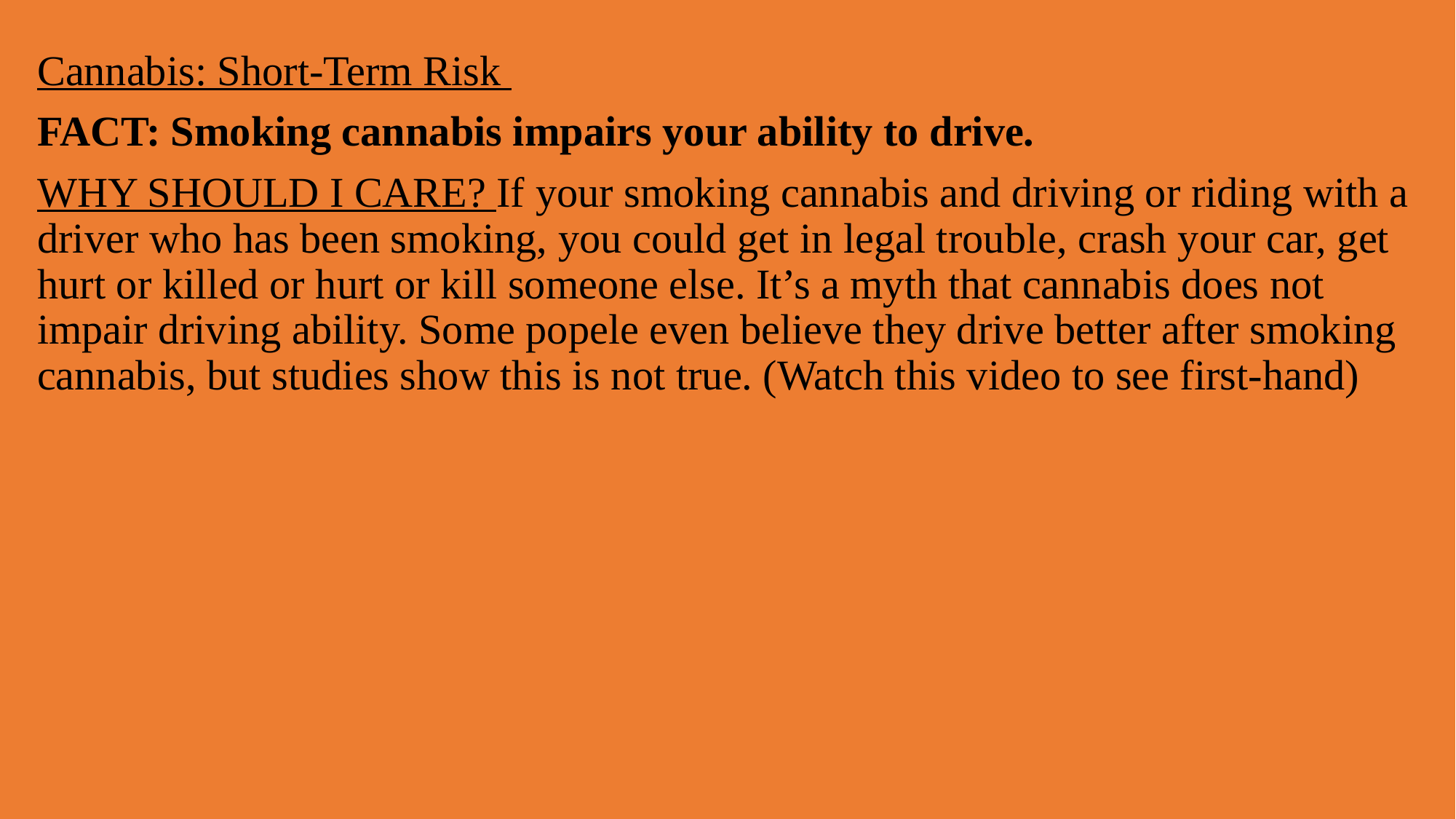

# Cannabis: Short-Term Risk
Cannabis: Short-Term Risk
FACT: Smoking cannabis impairs your ability to drive.
WHY SHOULD I CARE? If your smoking cannabis and driving or riding with a driver who has been smoking, you could get in legal trouble, crash your car, get hurt or killed or hurt or kill someone else. It’s a myth that cannabis does not impair driving ability. Some popele even believe they drive better after smoking cannabis, but studies show this is not true. (Watch this video to see first-hand)